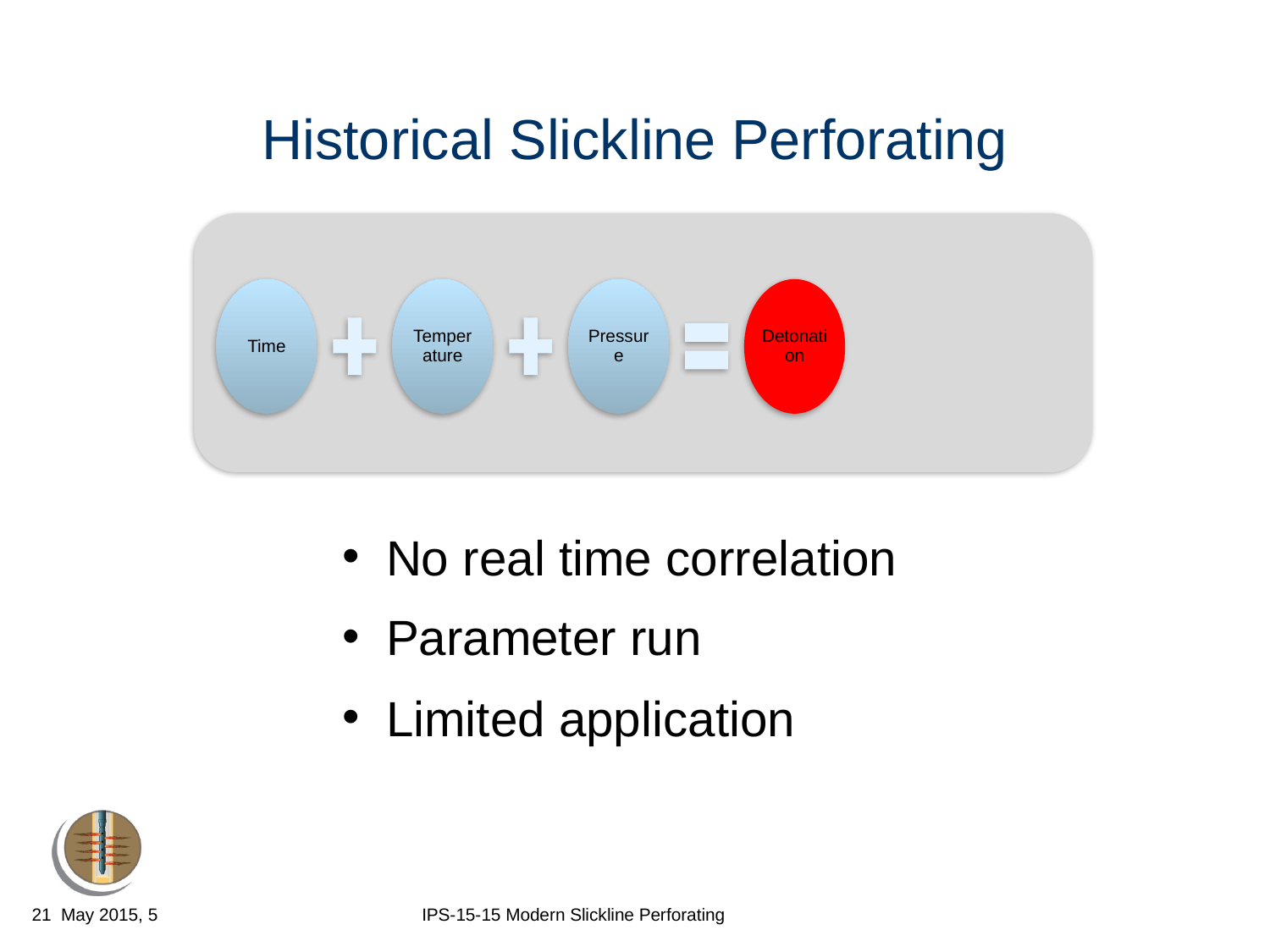

# Historical Slickline Perforating
Time

Temperature

Pressure

Detonation

 No real time correlation
 Parameter run
 Limited application